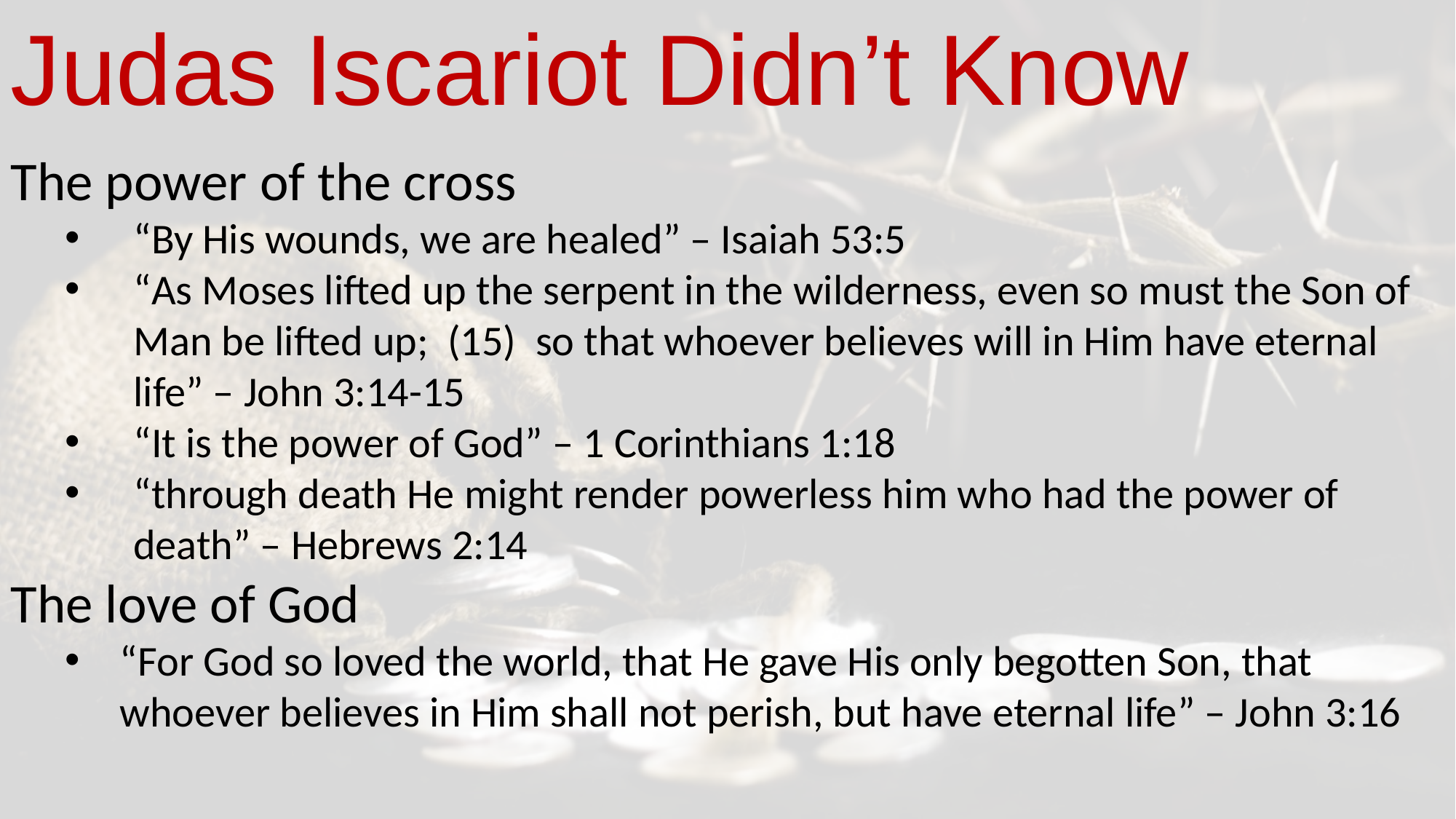

Judas Iscariot Didn’t Know
The power of the cross
“By His wounds, we are healed” – Isaiah 53:5
“As Moses lifted up the serpent in the wilderness, even so must the Son of Man be lifted up;  (15)  so that whoever believes will in Him have eternal life” – John 3:14-15
“It is the power of God” – 1 Corinthians 1:18
“through death He might render powerless him who had the power of death” – Hebrews 2:14
The love of God
“For God so loved the world, that He gave His only begotten Son, that whoever believes in Him shall not perish, but have eternal life” – John 3:16